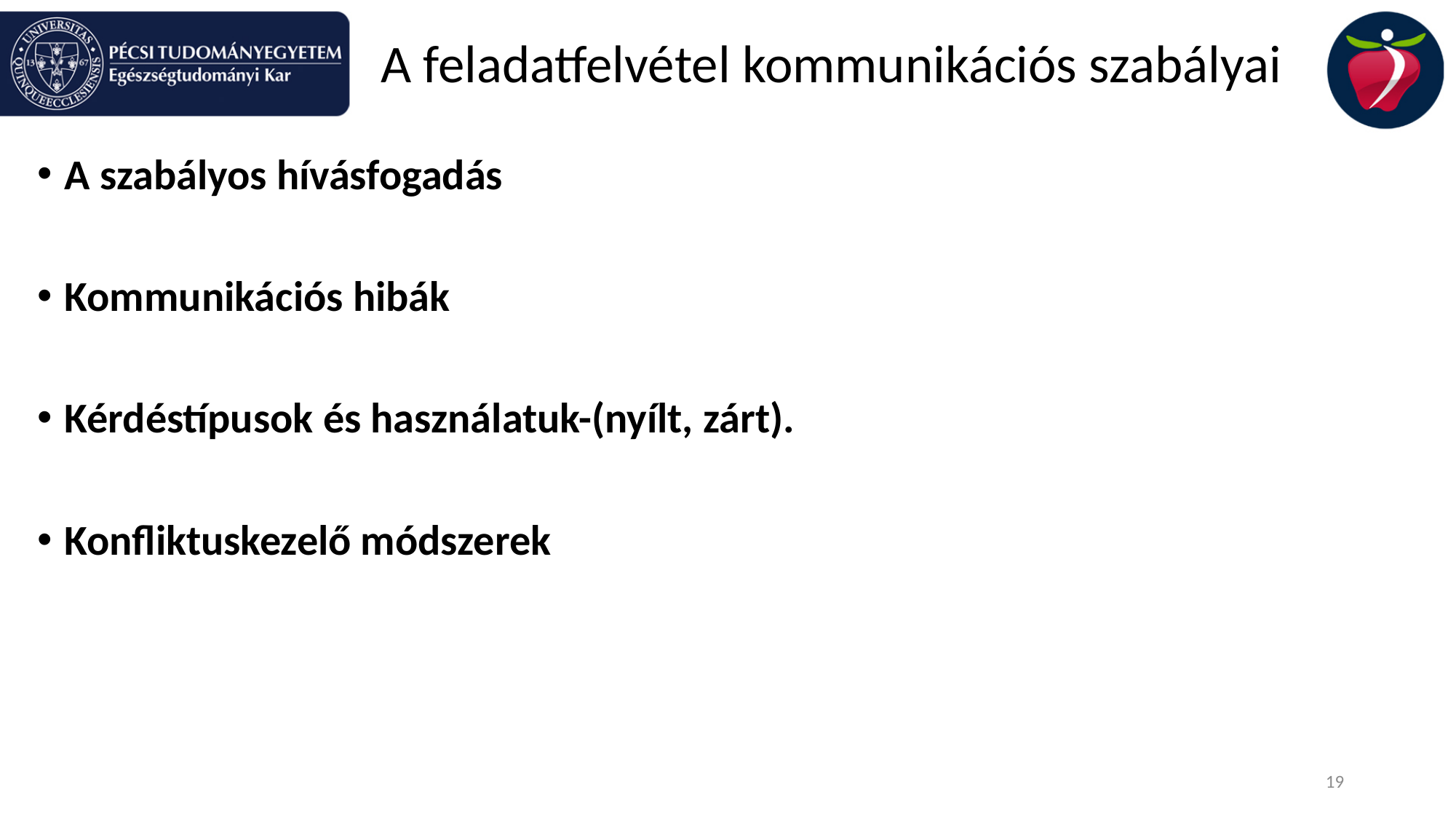

# A feladatfelvétel kommunikációs szabályai
A szabályos hívásfogadás

Kommunikációs hibák

Kérdéstípusok és használatuk-(nyílt, zárt).

Konfliktuskezelő módszerek

19